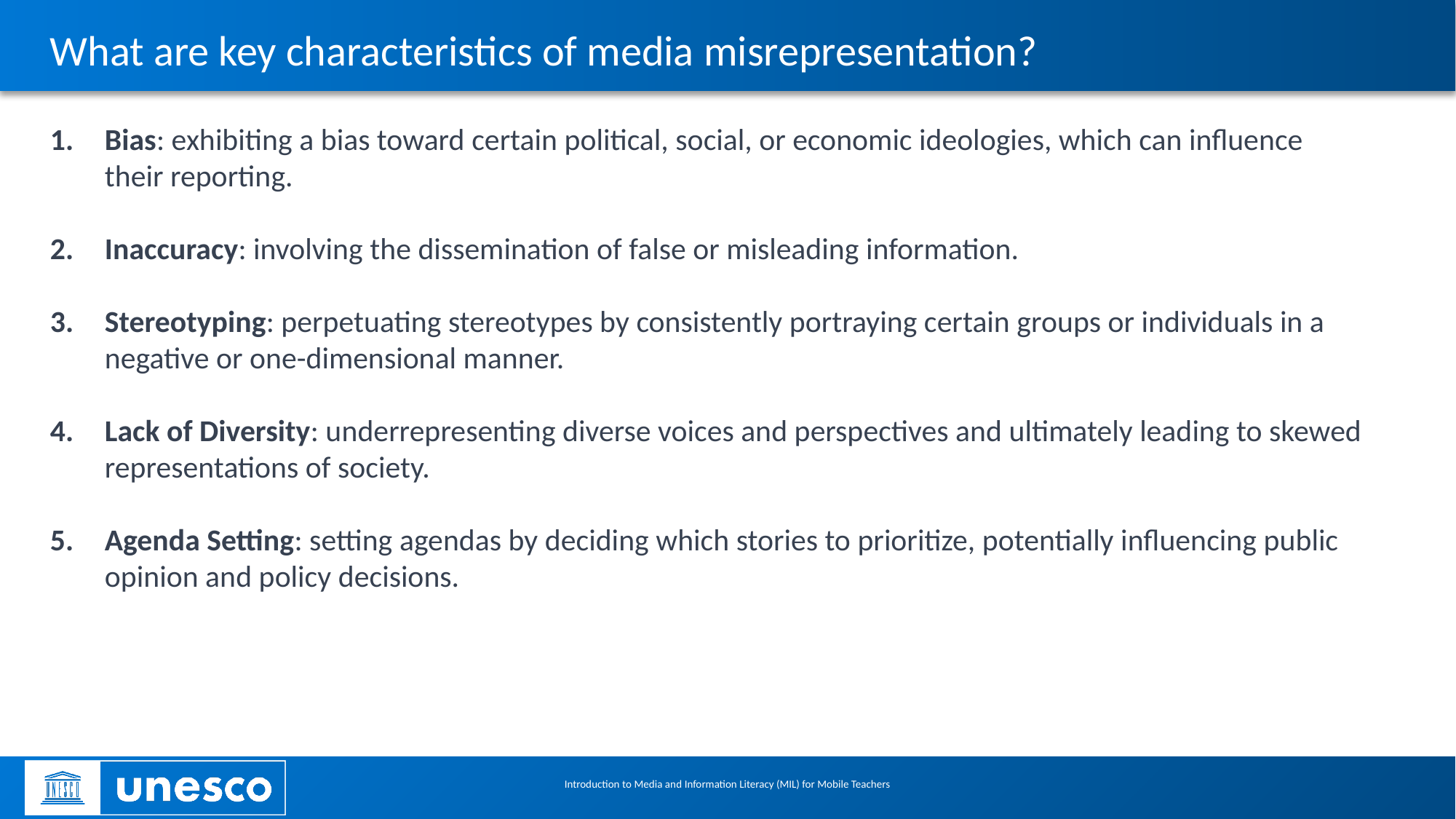

# What are key characteristics of media misrepresentation?
Bias: exhibiting a bias toward certain political, social, or economic ideologies, which can influence their reporting.

Inaccuracy: involving the dissemination of false or misleading information.

Stereotyping: perpetuating stereotypes by consistently portraying certain groups or individuals in a negative or one-dimensional manner.

Lack of Diversity: underrepresenting diverse voices and perspectives and ultimately leading to skewed representations of society.

Agenda Setting: setting agendas by deciding which stories to prioritize, potentially influencing public opinion and policy decisions.

Introduction to Media and Information Literacy (MIL) for Mobile Teachers